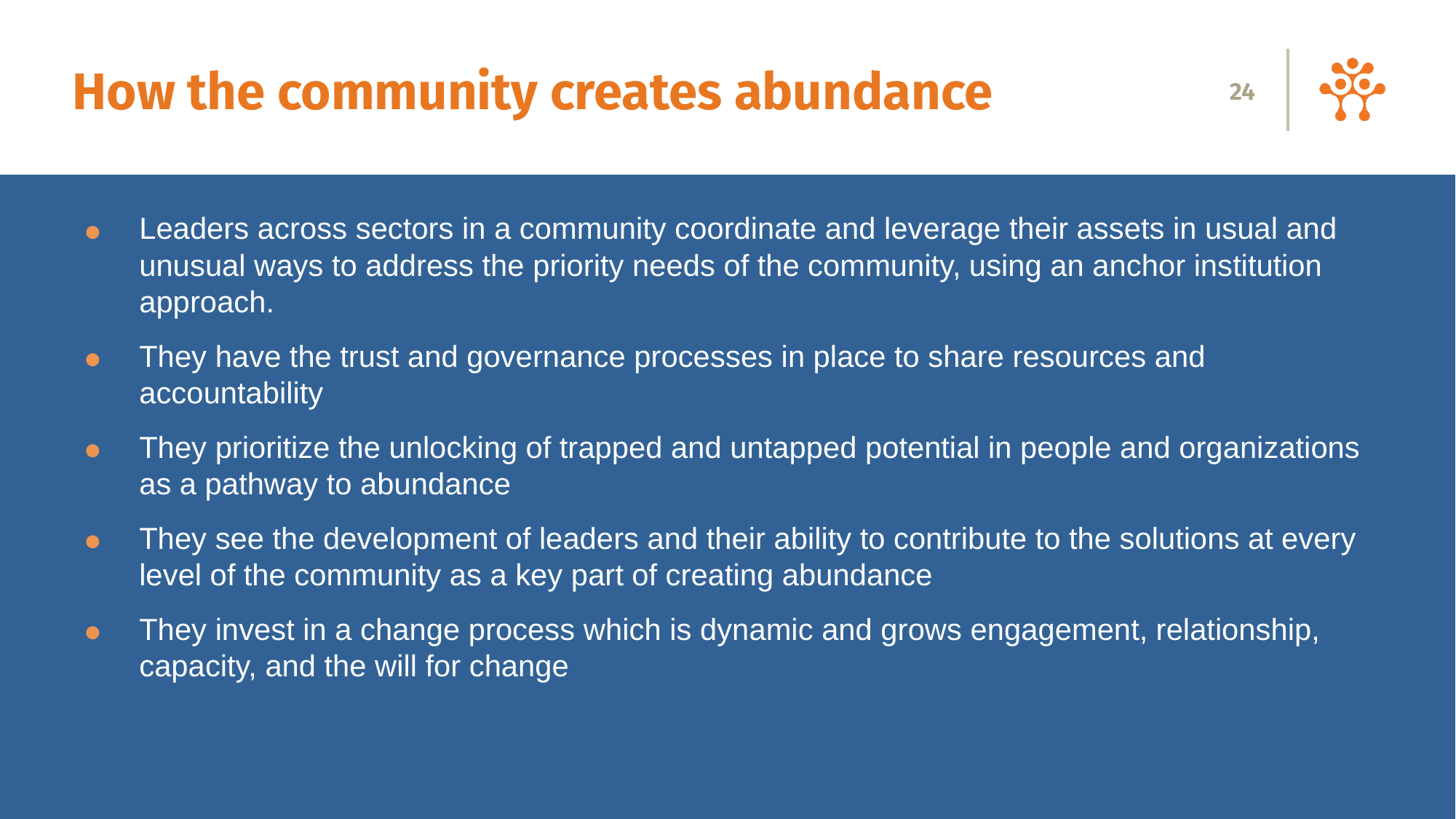

# How the community creates abundance
24
Leaders across sectors in a community coordinate and leverage their assets in usual and unusual ways to address the priority needs of the community, using an anchor institution approach.
They have the trust and governance processes in place to share resources and accountability
They prioritize the unlocking of trapped and untapped potential in people and organizations as a pathway to abundance
They see the development of leaders and their ability to contribute to the solutions at every level of the community as a key part of creating abundance
They invest in a change process which is dynamic and grows engagement, relationship, capacity, and the will for change